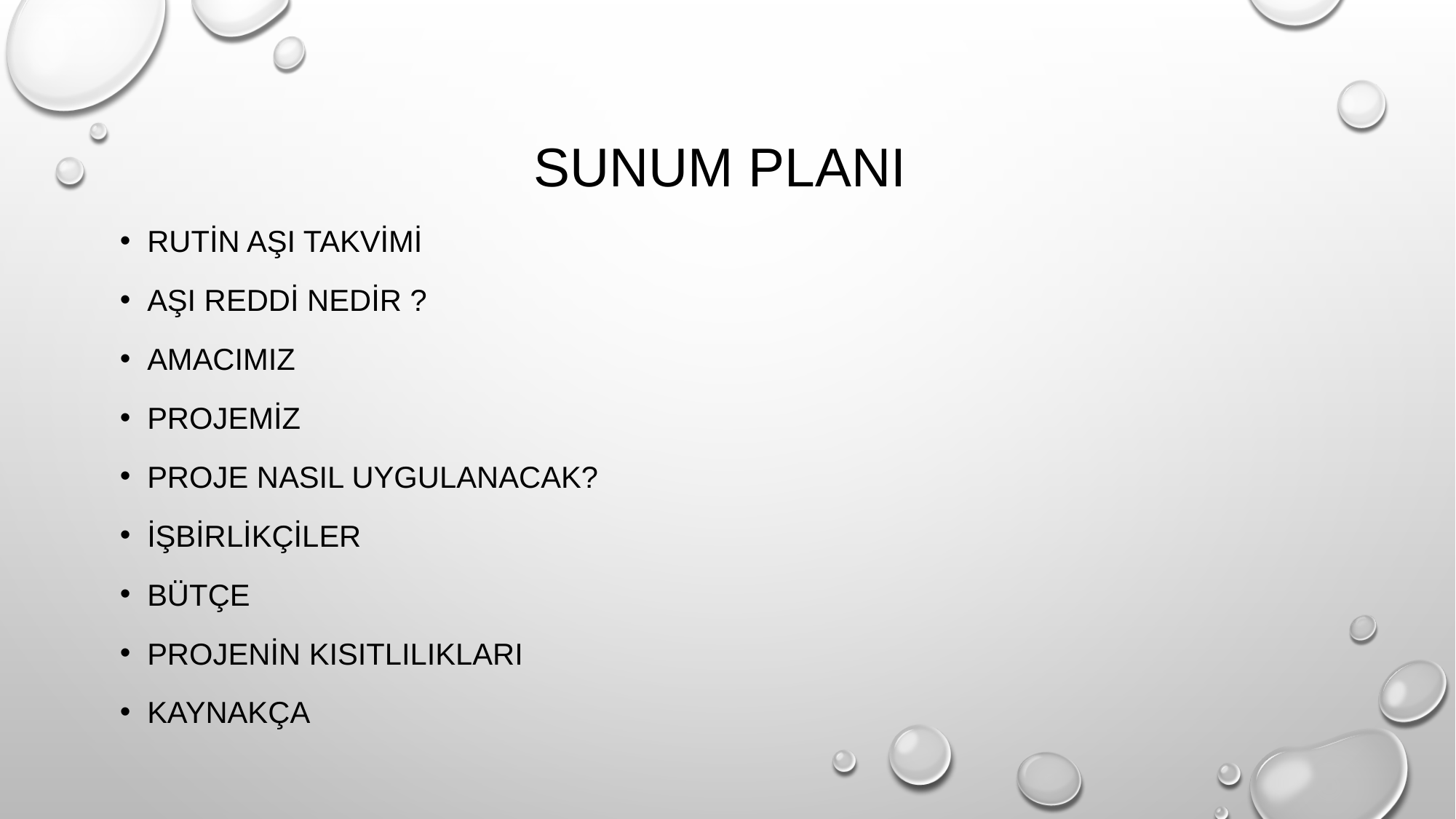

# SUNUM PLANI
RUTİN AŞI TAKVİMİ
AŞI REDDİ NEDİR ?
AMACIMIZ
PROJEMİZ
PROJE NASIL UYGULANACAK?
İŞBİRLİKÇİLER
BÜTÇE
PROJENİN KISITLILIKLARI
KAYNAKÇA